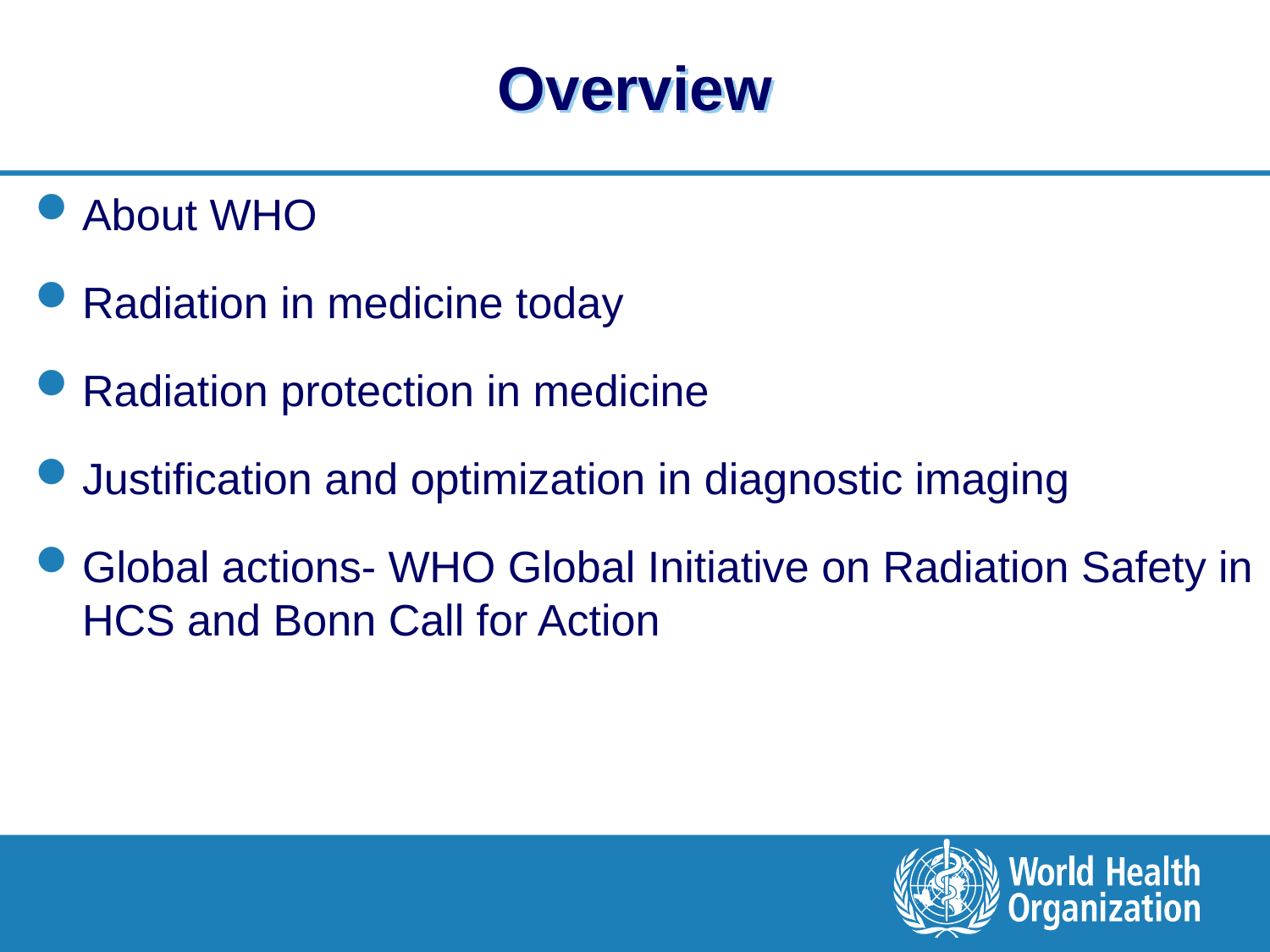

# Overview
About WHO
Radiation in medicine today
Radiation protection in medicine
Justification and optimization in diagnostic imaging
Global actions- WHO Global Initiative on Radiation Safety in HCS and Bonn Call for Action